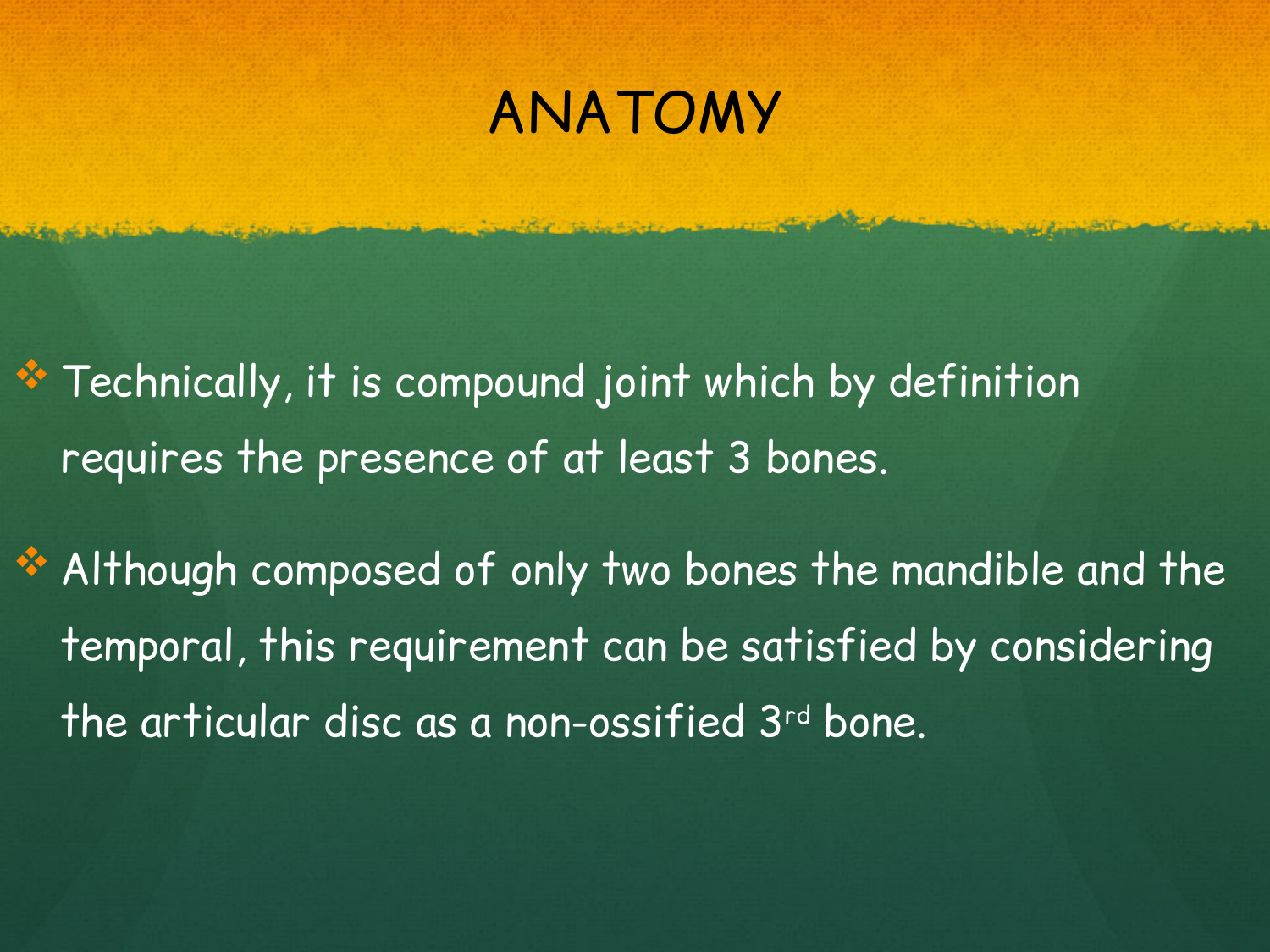

# ANATOMY
Technically, it is compound joint which by definition requires the presence of at least 3 bones.
Although composed of only two bones the mandible and the temporal, this requirement can be satisfied by considering the articular disc as a non-ossified 3rd bone.